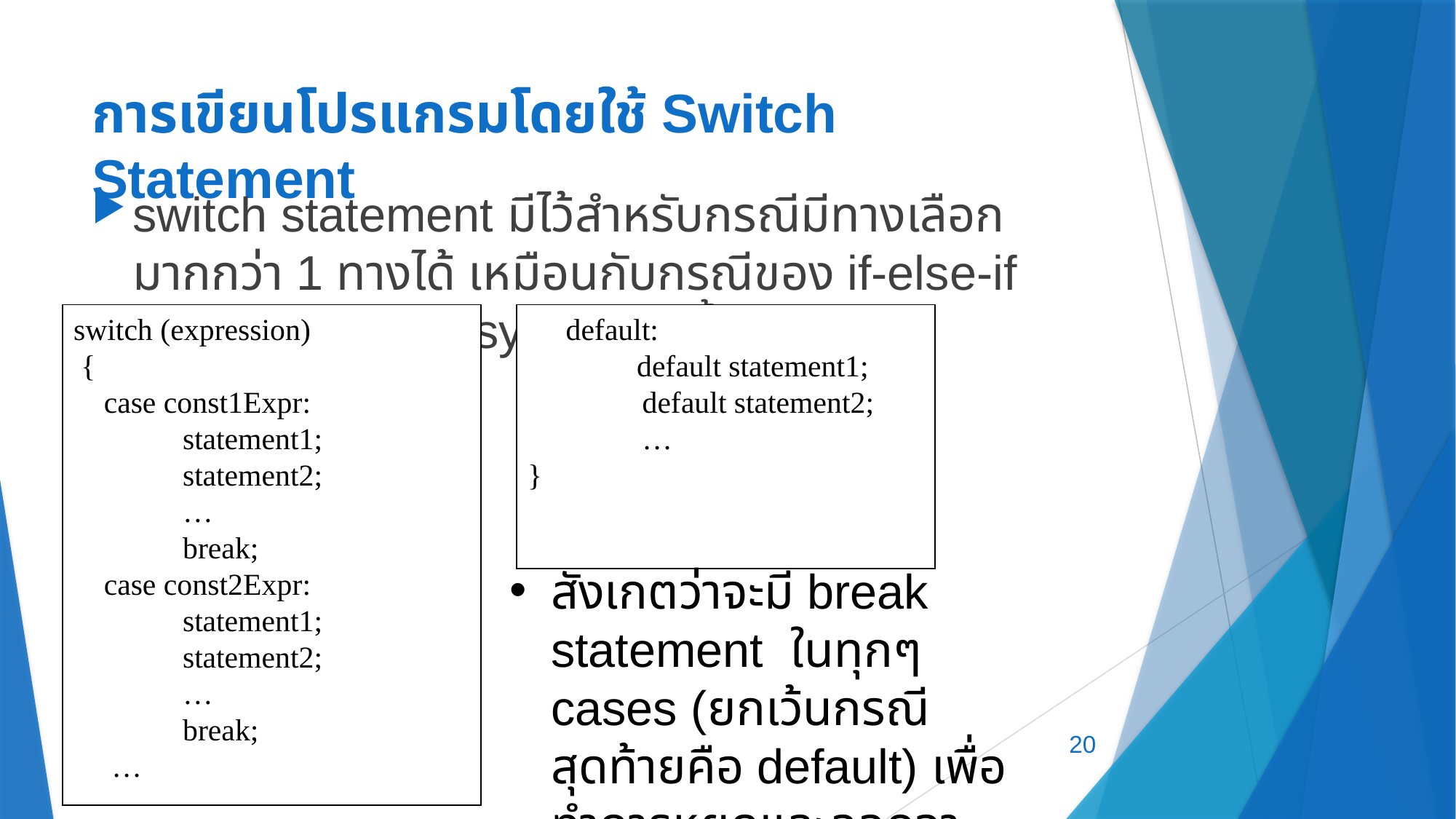

# การเขียนโปรแกรมโดยใช้ Switch Statement
switch statement มีไว้สำหรับกรณีมีทางเลือกมากกว่า 1 ทางได้ เหมือนกับกรณีของ if-else-if statement โดยมี syntax ดังนี้

switch (expression)
 {
    case const1Expr:
	statement1;
	statement2;
	…
	break;
    case const2Expr:
	statement1;
	statement2;
	…
	break;
     …

     default:
	default statement1;
               default statement2;
               …
}

สังเกตว่าจะมี break statement  ในทุกๆ cases (ยกเว้นกรณีสุดท้ายคือ default) เพื่อทำการหยุดและออกจาก switch statement
20